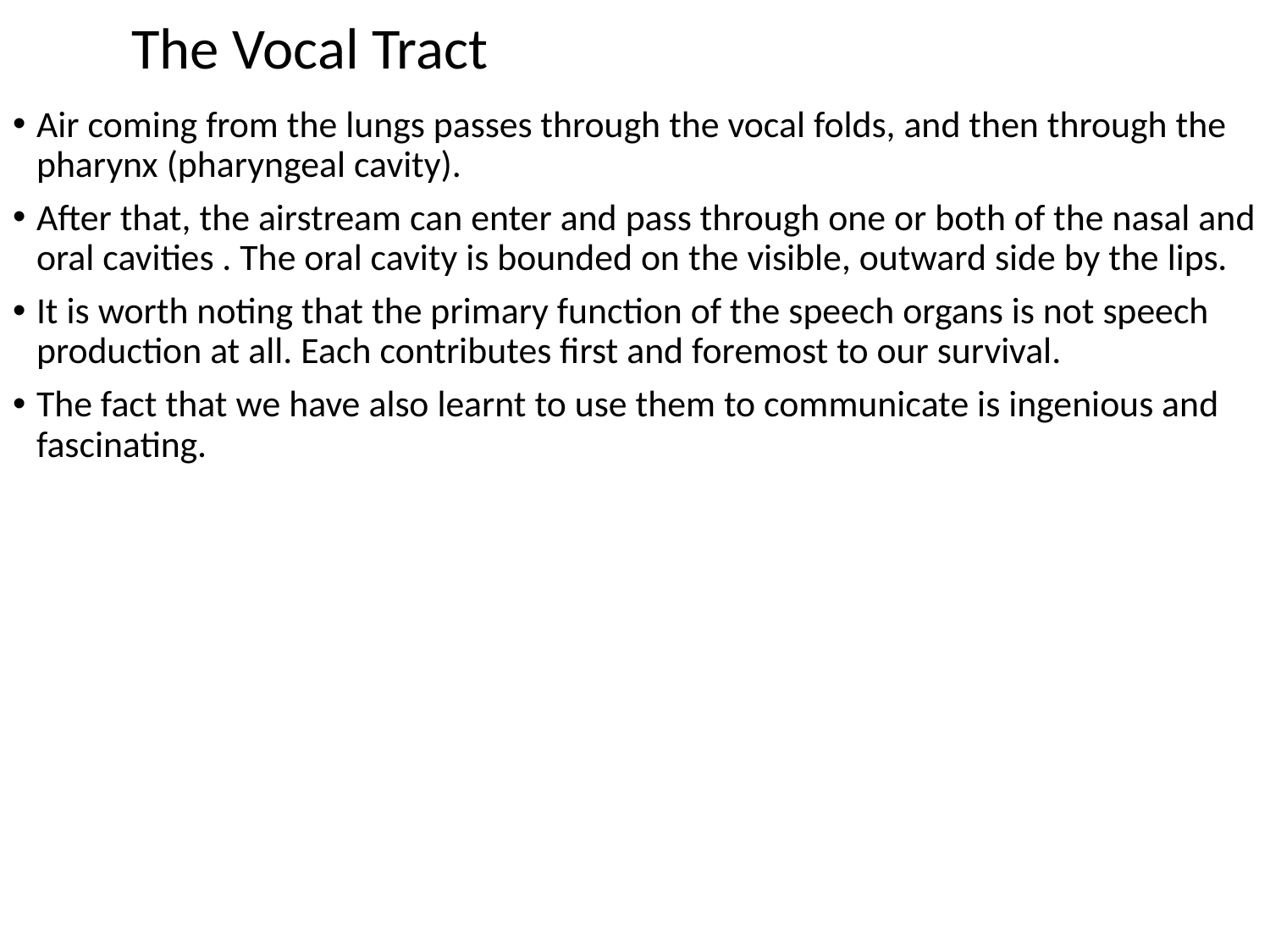

# The Vocal Tract
Air coming from the lungs passes through the vocal folds, and then through the pharynx (pharyngeal cavity).
After that, the airstream can enter and pass through one or both of the nasal and oral cavities . The oral cavity is bounded on the visible, outward side by the lips.
It is worth noting that the primary function of the speech organs is not speech production at all. Each contributes first and foremost to our survival.
The fact that we have also learnt to use them to communicate is ingenious and fascinating.